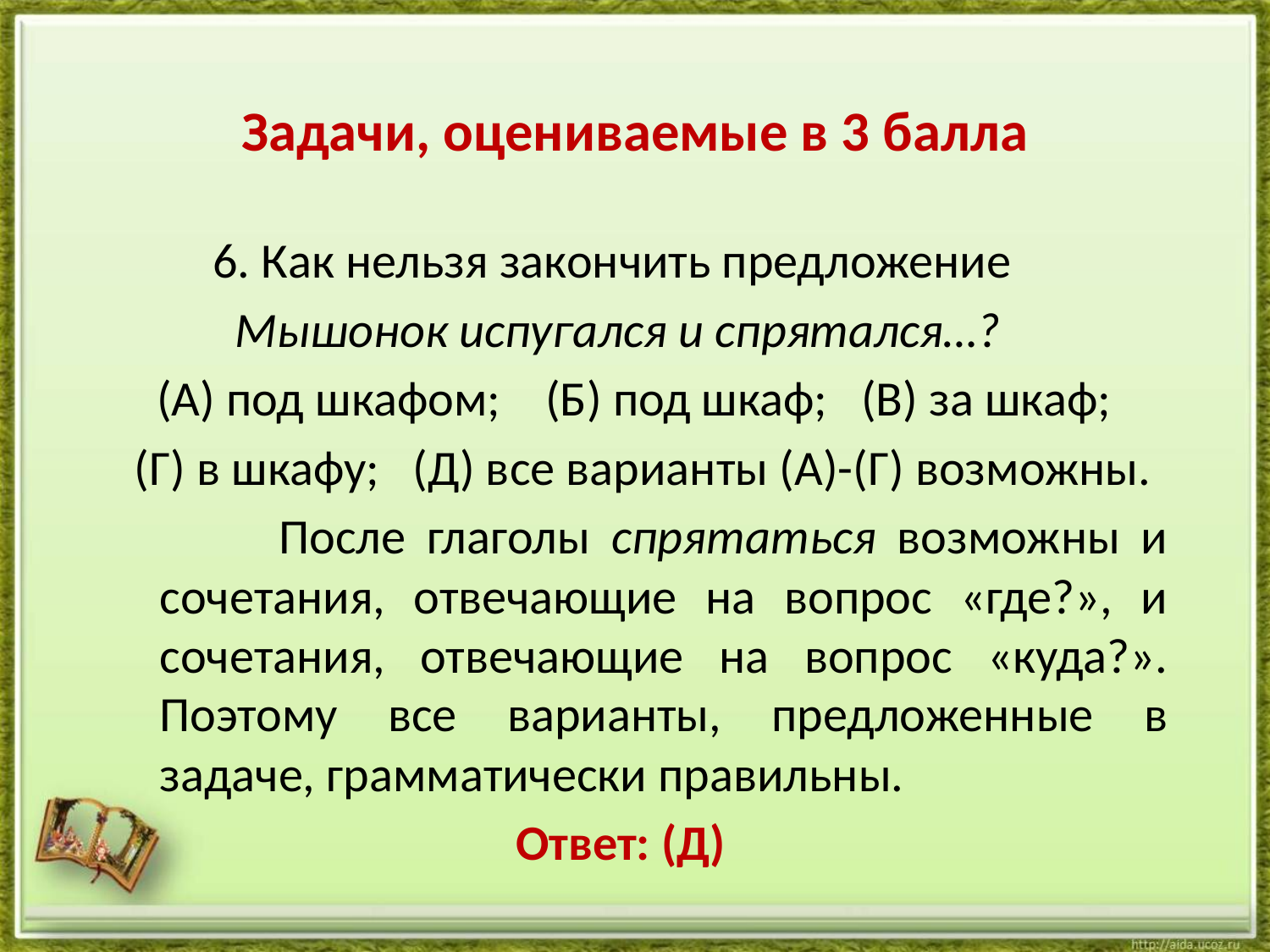

# Задачи, оцениваемые в 3 балла
         6. Как нельзя закончить предложение
           Мышонок испугался и спрятался…?
    (А) под шкафом;    (Б) под шкаф;   (В) за шкаф;
  (Г) в шкафу;   (Д) все варианты (А)-(Г) возможны.
        После глаголы спрятаться возможны и сочетания, отвечающие на вопрос «где?», и сочетания, отвечающие на вопрос «куда?». Поэтому все варианты, предложенные в задаче, грамматически правильны.
                                    Ответ: (Д)